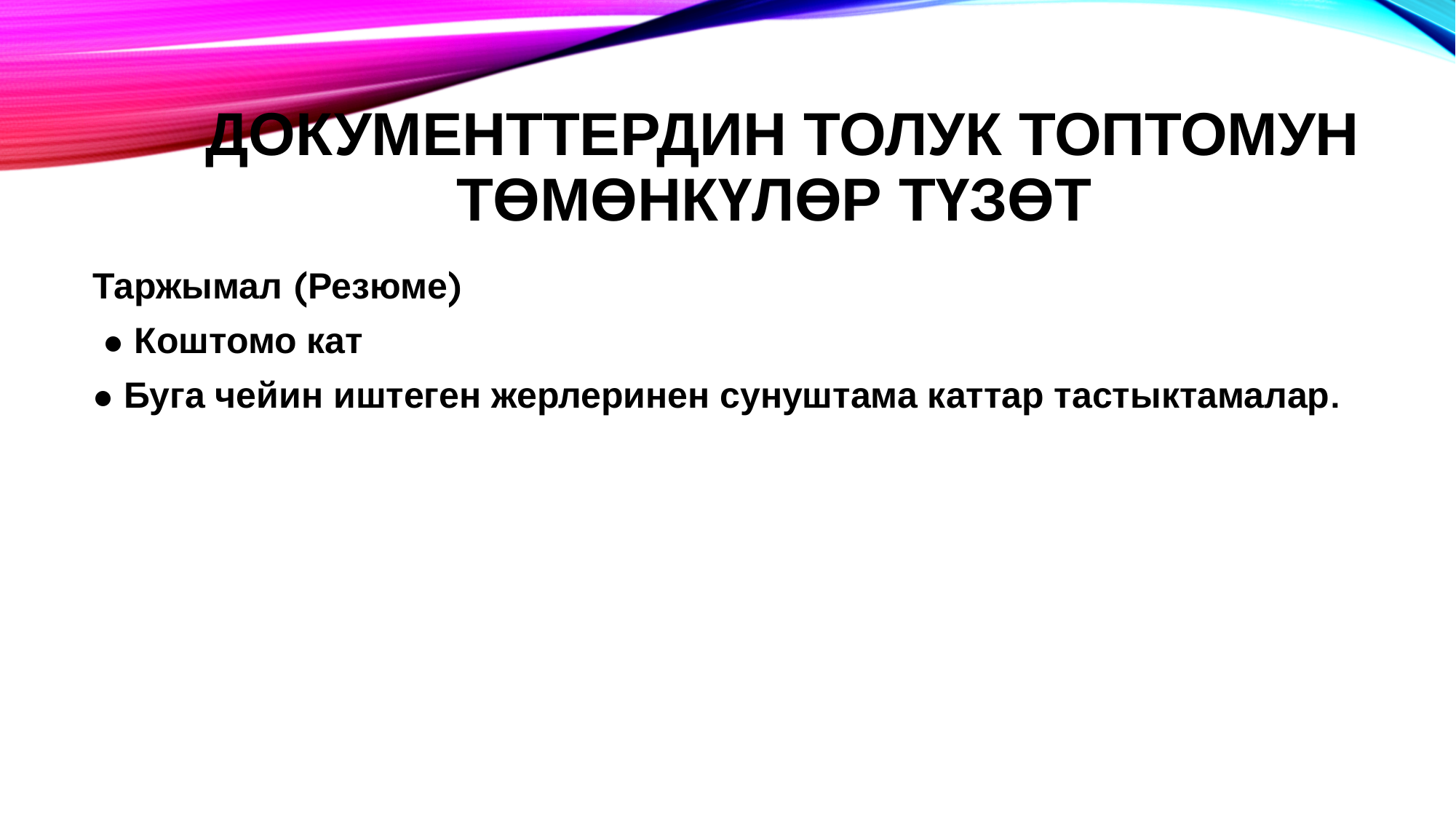

# Документтердин толук топтомун төмөнкүлөр түзөт
Таржымал (Резюме)
 • Коштомо кат
• Буга чейин иштеген жерлеринен сунуштама каттар тастыктамалар.